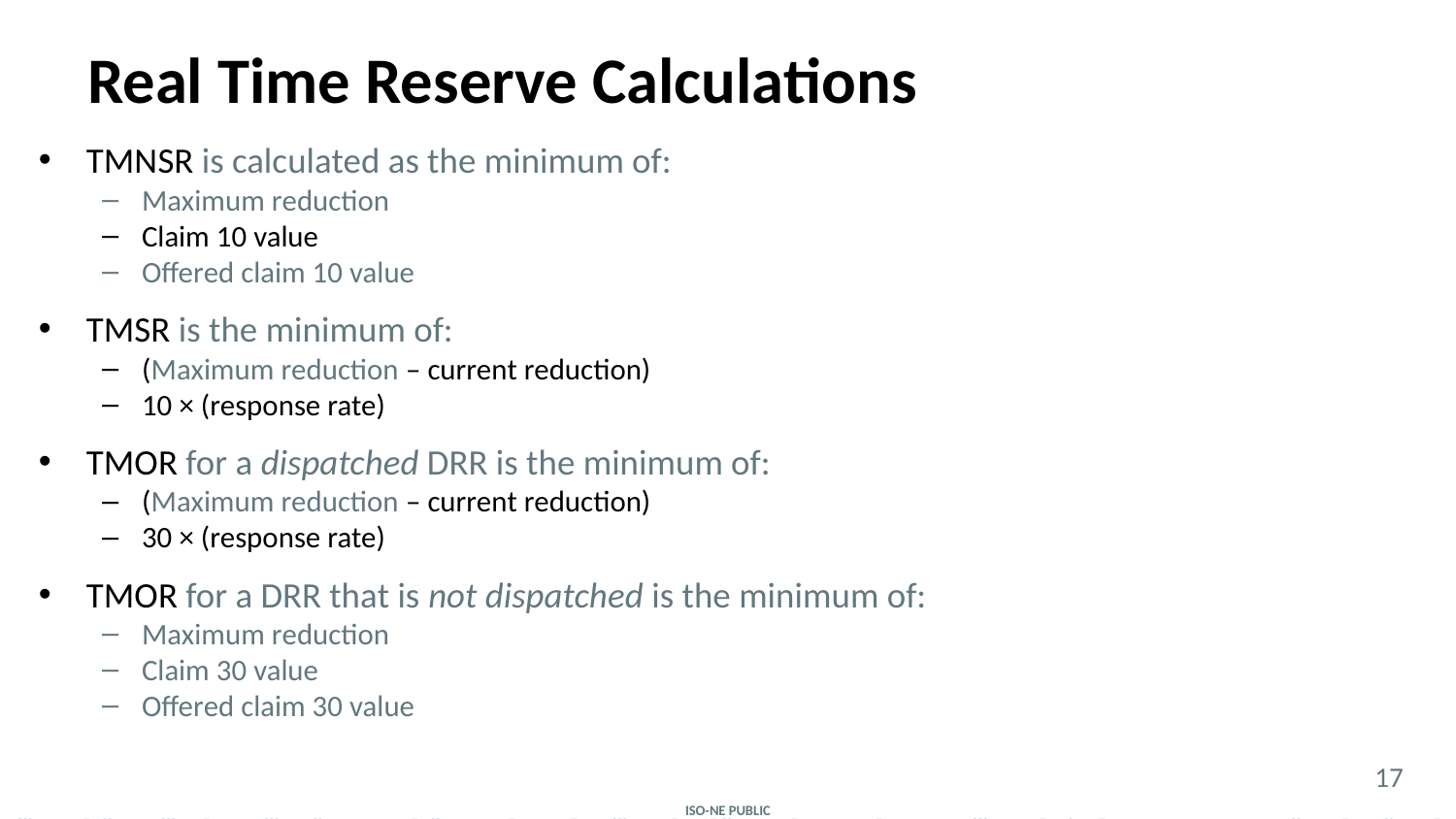

# Real Time Reserve Calculations
TMNSR is calculated as the minimum of:
Maximum reduction
Claim 10 value
Offered claim 10 value
TMSR is the minimum of:
(Maximum reduction – current reduction)
10 × (response rate)
TMOR for a dispatched DRR is the minimum of:
(Maximum reduction – current reduction)
30 × (response rate)
TMOR for a DRR that is not dispatched is the minimum of:
Maximum reduction
Claim 30 value
Offered claim 30 value

17